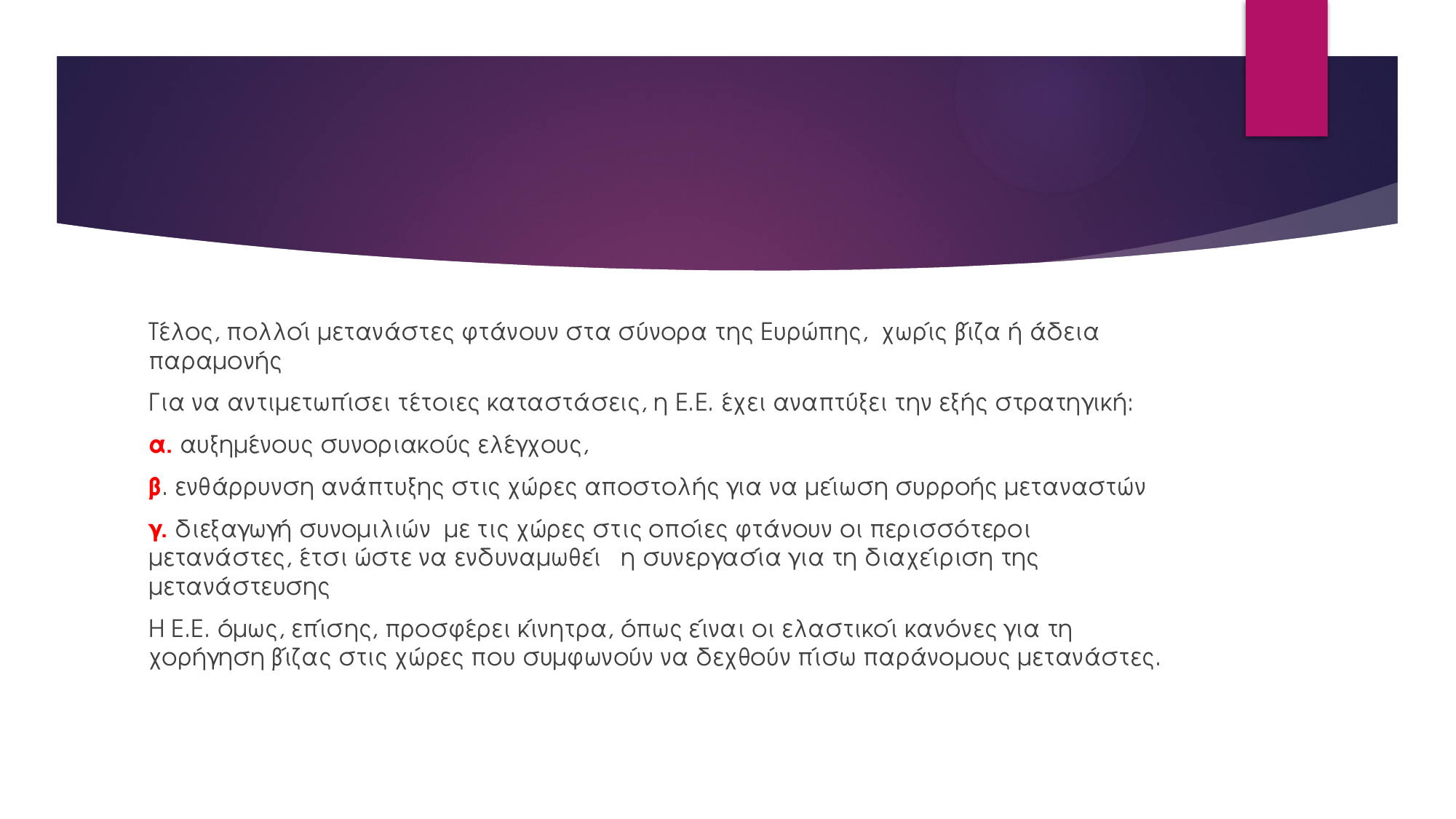

#
Τέλος, πολλοί μετανάστες φτάνουν στα σύνορα της Ευρώπης,  χωρίς βίζα ή άδεια παραμονής
Για να αντιμετωπίσει τέτοιες καταστάσεις, η Ε.Ε. έχει αναπτύξει την εξής στρατηγική:
α. αυξημένους συνοριακούς ελέγχους,
β. ενθάρρυνση ανάπτυξης στις χώρες αποστολής για να μείωση συρροής μεταναστών
γ. διεξαγωγή συνομιλιών  με τις χώρες στις οποίες φτάνουν οι περισσότεροι μετανάστες, έτσι ώστε να ενδυναμωθεί   η συνεργασία για τη διαχείριση της μετανάστευσης
Η Ε.Ε. όμως, επίσης, προσφέρει κίνητρα, όπως είναι οι ελαστικοί κανόνες για τη χορήγηση βίζας στις χώρες που συμφωνούν να δεχθούν πίσω παράνομους μετανάστες.